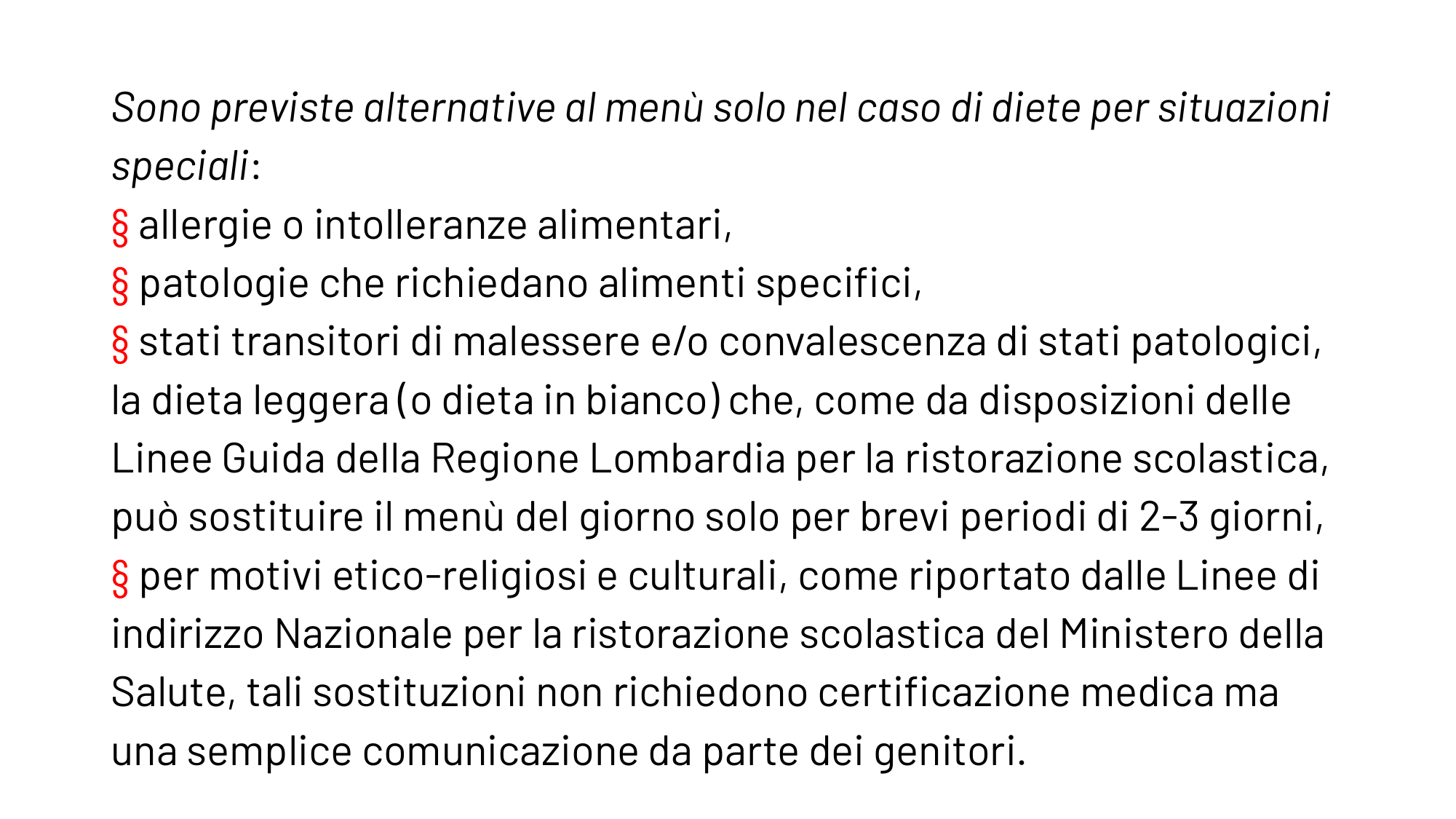

# Sono previste alternative al menù solo nel caso di diete per situazioni speciali: § allergie o intolleranze alimentari, § patologie che richiedano alimenti specifici, § stati transitori di malessere e/o convalescenza di stati patologici, la dieta leggera (o dieta in bianco) che, come da disposizioni delle Linee Guida della Regione Lombardia per la ristorazione scolastica, può sostituire il menù del giorno solo per brevi periodi di 2-3 giorni, § per motivi etico-religiosi e culturali, come riportato dalle Linee di indirizzo Nazionale per la ristorazione scolastica del Ministero della Salute, tali sostituzioni non richiedono certificazione medica ma una semplice comunicazione da parte dei genitori.